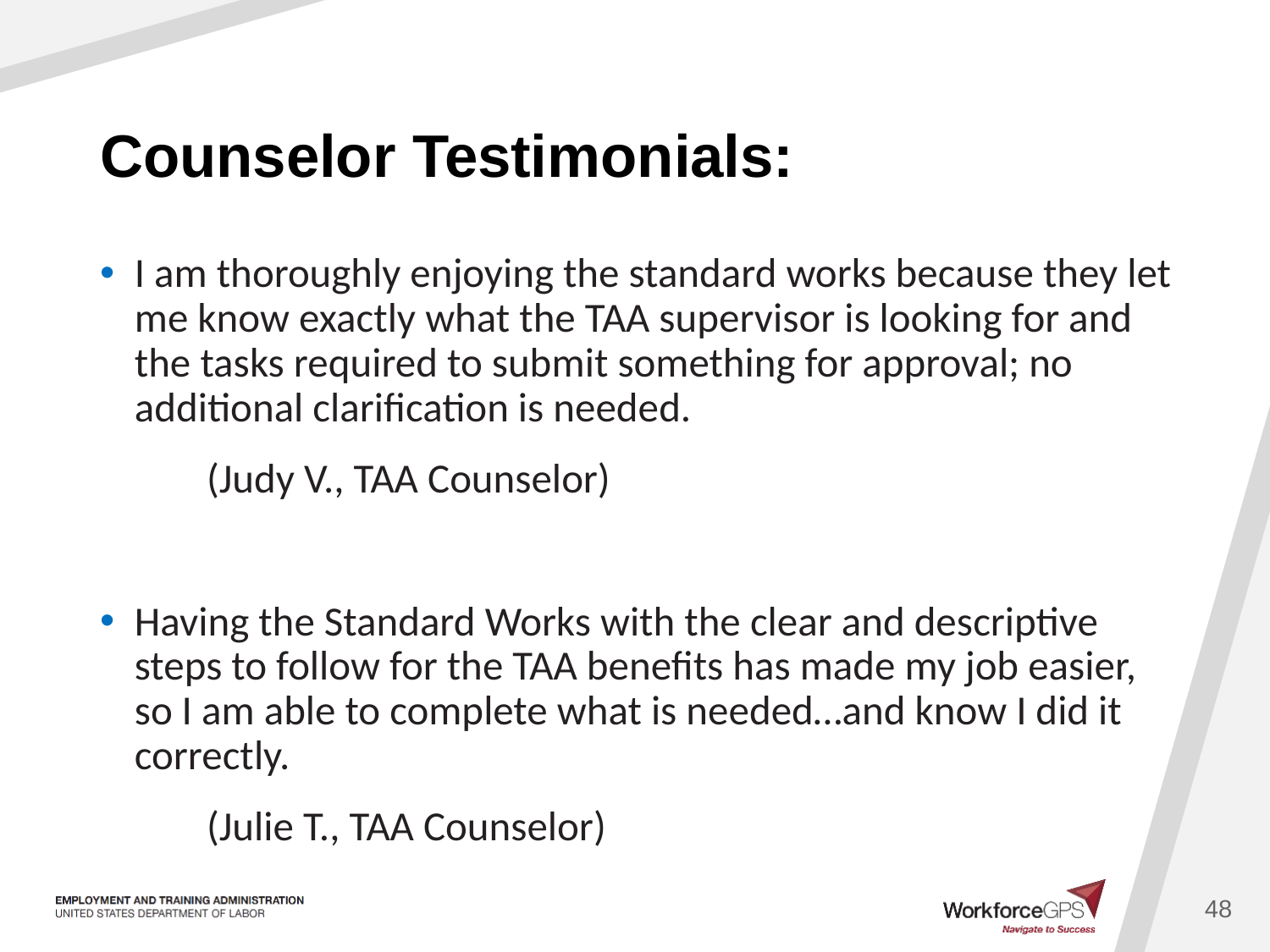

# Counselor Testimonials:
I am thoroughly enjoying the standard works because they let me know exactly what the TAA supervisor is looking for and the tasks required to submit something for approval; no additional clarification is needed.
	(Judy V., TAA Counselor)

Having the Standard Works with the clear and descriptive steps to follow for the TAA benefits has made my job easier, so I am able to complete what is needed…and know I did it correctly.
	(Julie T., TAA Counselor)

48